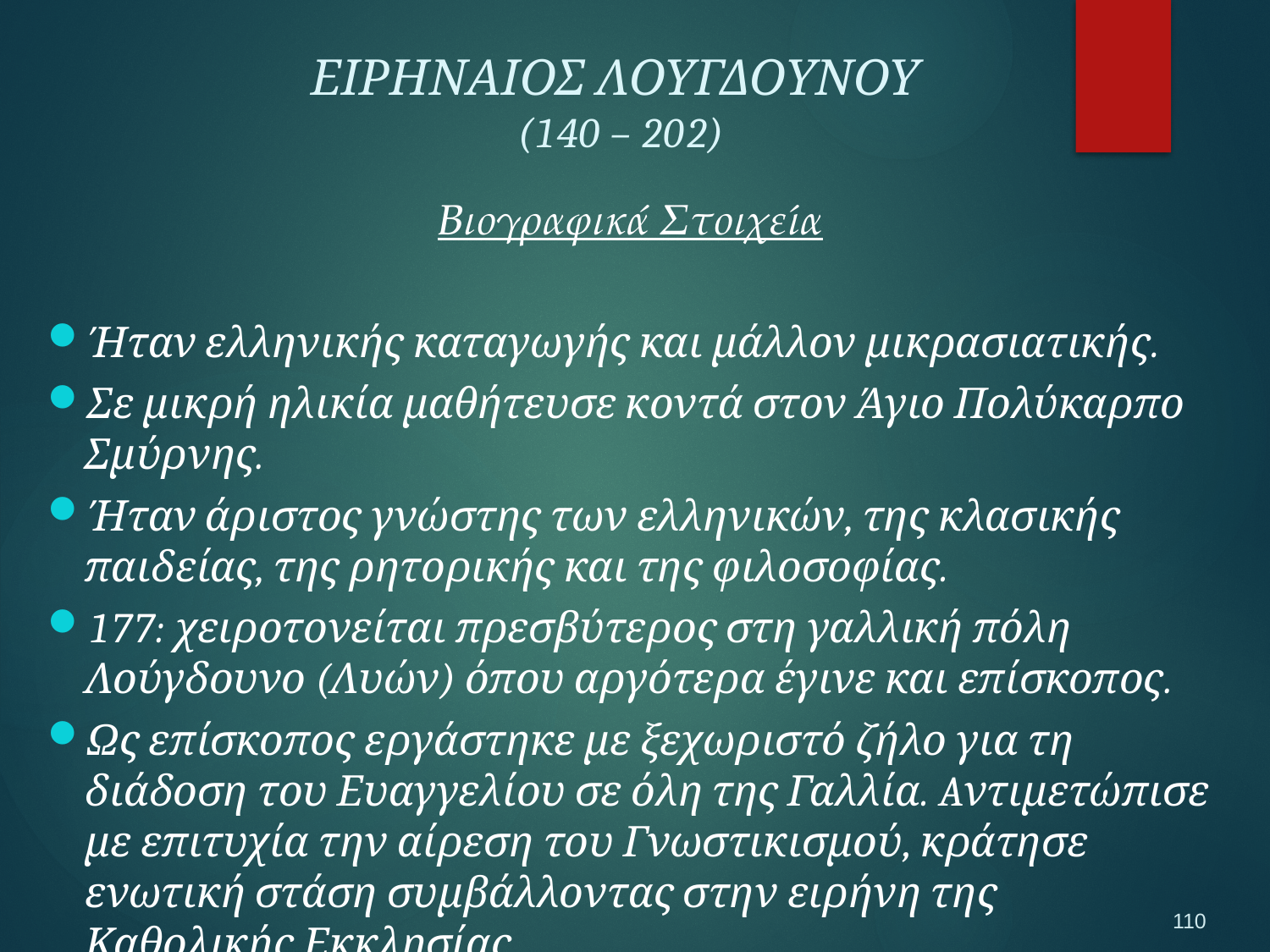

ΕΙΡΗΝΑΙΟΣ ΛΟΥΓΔΟΥΝΟΥ
(140 – 202)
Βιογραφικά Στοιχεία

Ήταν ελληνικής καταγωγής και μάλλον μικρασιατικής.
Σε μικρή ηλικία μαθήτευσε κοντά στον Άγιο Πολύκαρπο Σμύρνης.
Ήταν άριστος γνώστης των ελληνικών, της κλασικής παιδείας, της ρητορικής και της φιλοσοφίας.
177: χειροτονείται πρεσβύτερος στη γαλλική πόλη Λούγδουνο (Λυών) όπου αργότερα έγινε και επίσκοπος.
Ως επίσκοπος εργάστηκε με ξεχωριστό ζήλο για τη διάδοση του Ευαγγελίου σε όλη της Γαλλία. Aντιμετώπισε με επιτυχία την αίρεση του Γνωστικισμού, κράτησε ενωτική στάση συμβάλλοντας στην ειρήνη της Καθολικής Εκκλησίας.
110